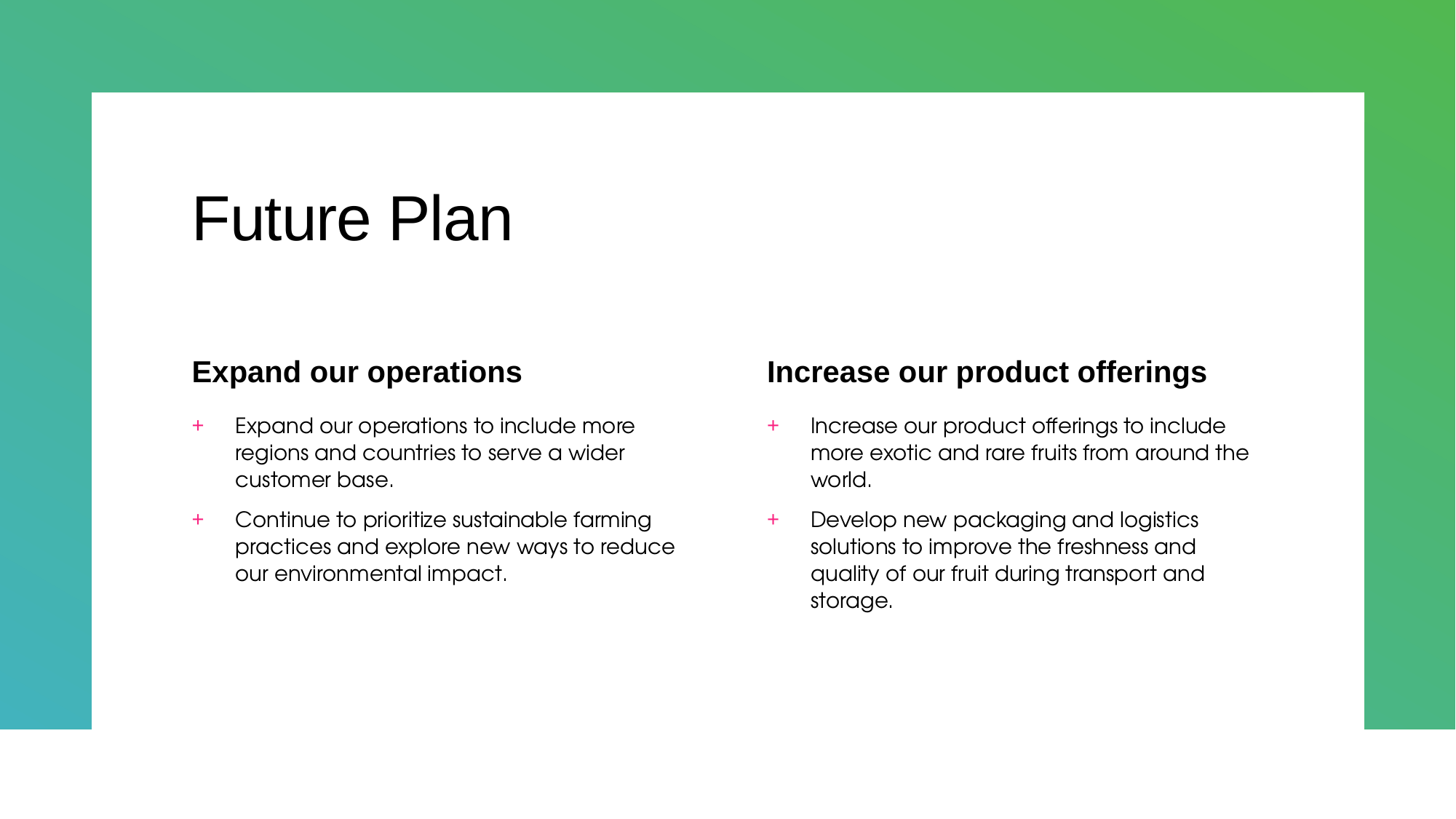

# Future Plan
Expand our operations
Increase our product offerings
Expand our operations to include more regions and countries to serve a wider customer base.
Continue to prioritize sustainable farming practices and explore new ways to reduce our environmental impact.
Increase our product offerings to include more exotic and rare fruits from around the world.
Develop new packaging and logistics solutions to improve the freshness and quality of our fruit during transport and storage.